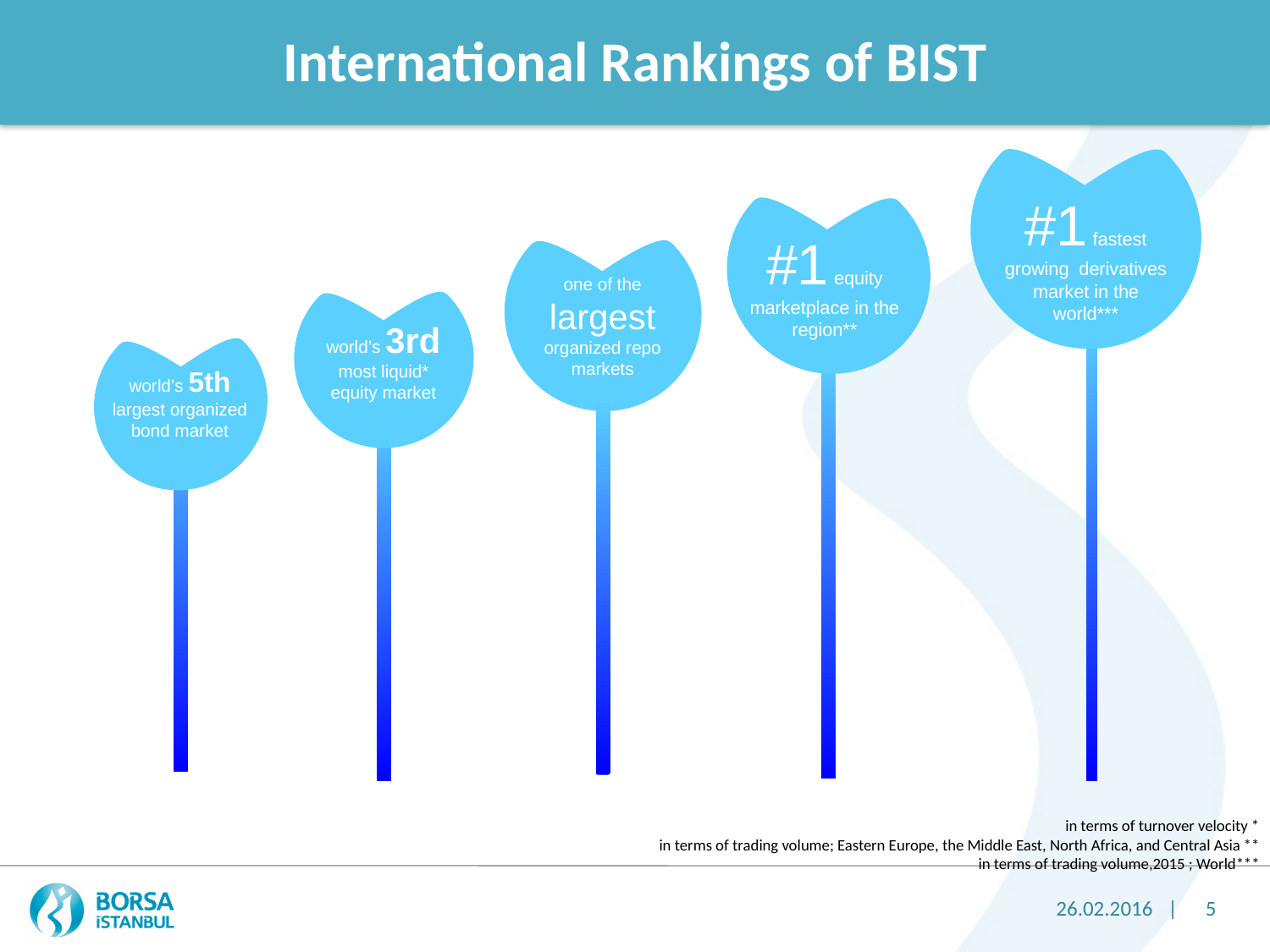

# International Rankings of BIST

#1 fastest growing  derivatives market in the world***

#1 equity marketplace in the region**
one of the largest organized repo markets

world’s 3rd most liquid* equity market

world’s 5th largest organized bond market

in terms of turnover velocity *
in terms of trading volume; Eastern Europe, the Middle East, North Africa, and Central Asia **
in terms of trading volume,2015 ; World***
26.02.2016   |
5